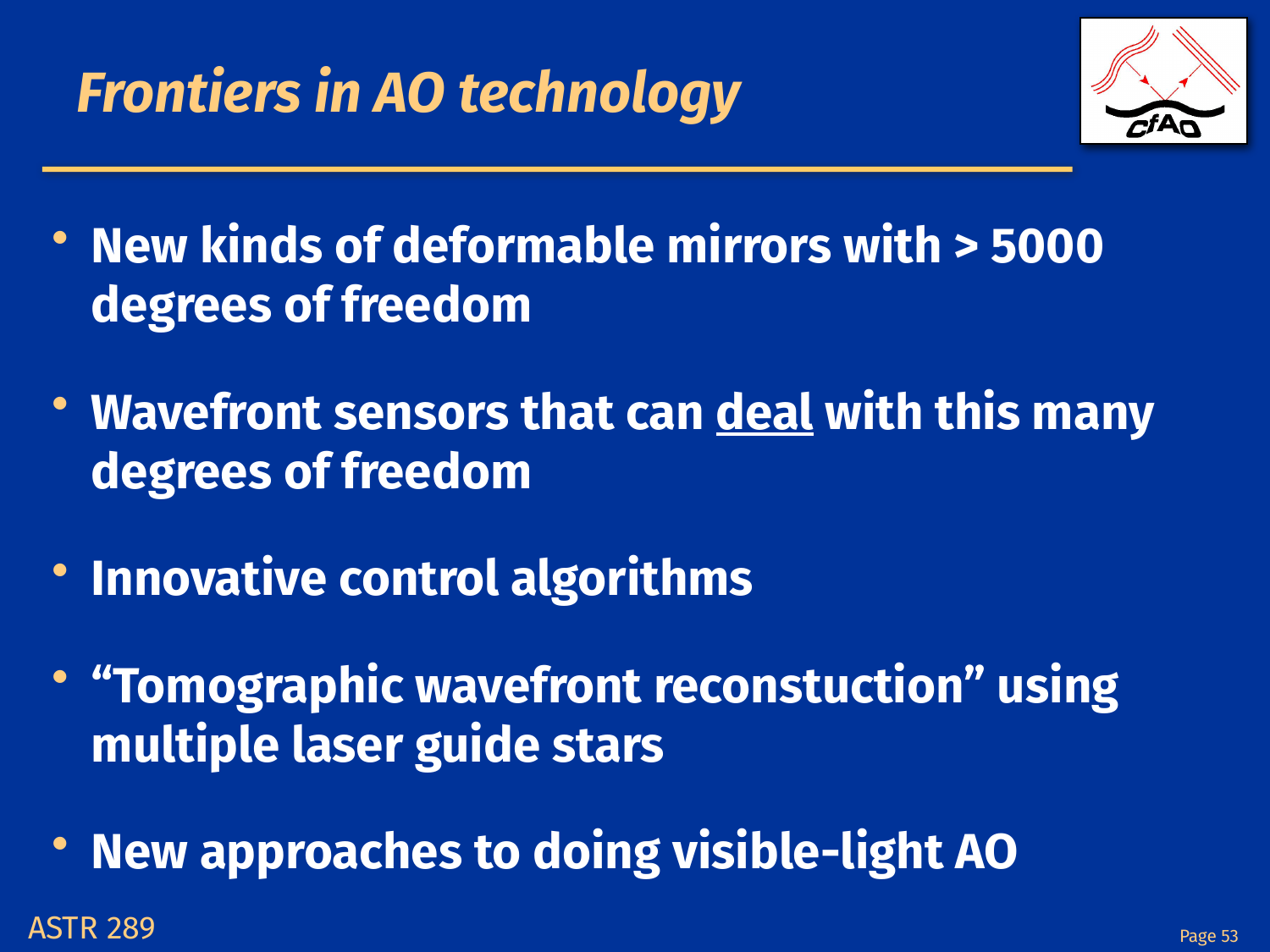

# Frontiers in AO technology
New kinds of deformable mirrors with > 5000 degrees of freedom
Wavefront sensors that can deal with this many degrees of freedom
Innovative control algorithms
“Tomographic wavefront reconstuction” using multiple laser guide stars
New approaches to doing visible-light AO